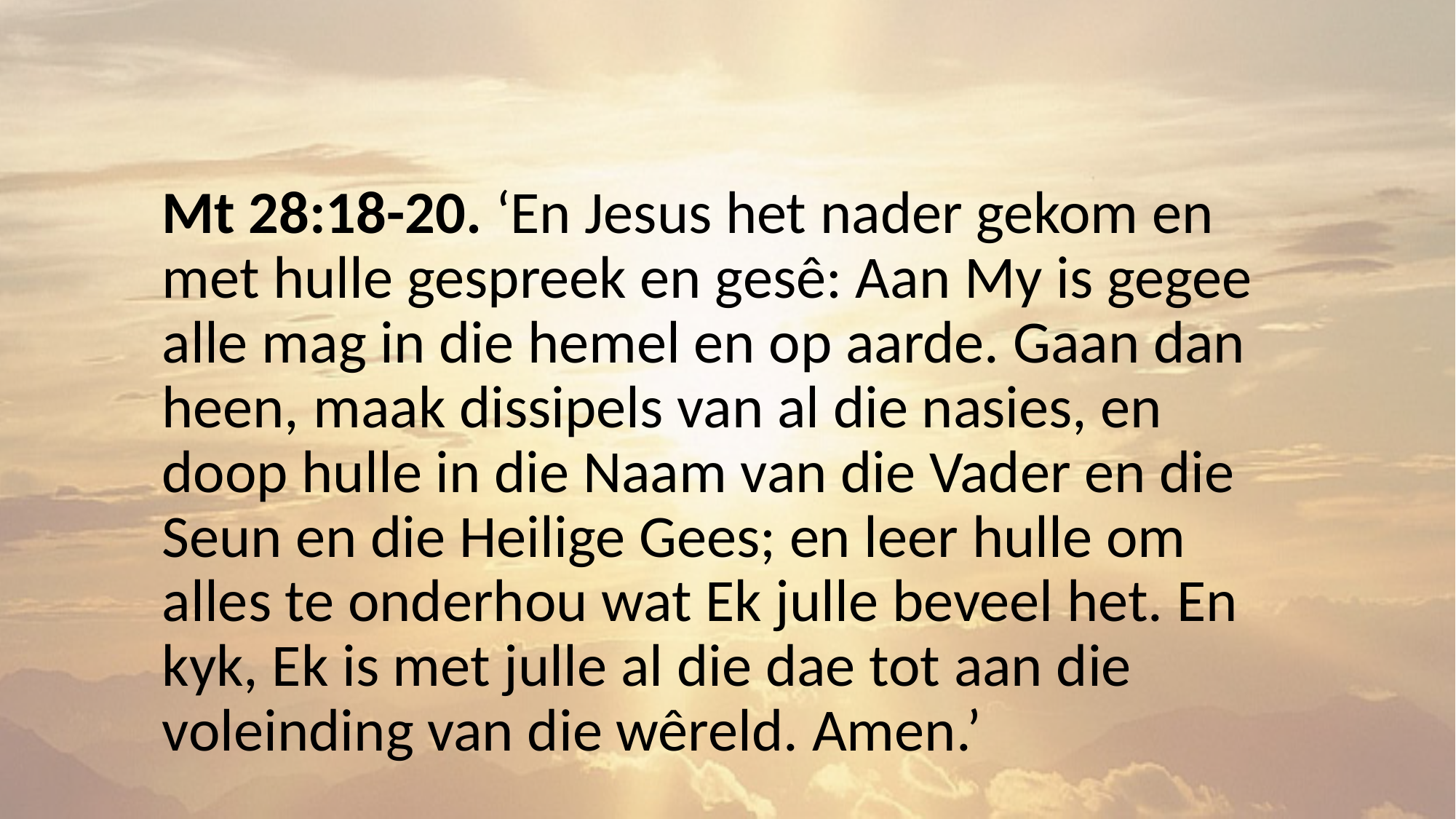

Mt 28:18-20. ‘En Jesus het nader gekom en met hulle gespreek en gesê: Aan My is gegee alle mag in die hemel en op aarde. Gaan dan heen, maak dissipels van al die nasies, en doop hulle in die Naam van die Vader en die Seun en die Heilige Gees; en leer hulle om alles te onderhou wat Ek julle beveel het. En kyk, Ek is met julle al die dae tot aan die voleinding van die wêreld. Amen.’